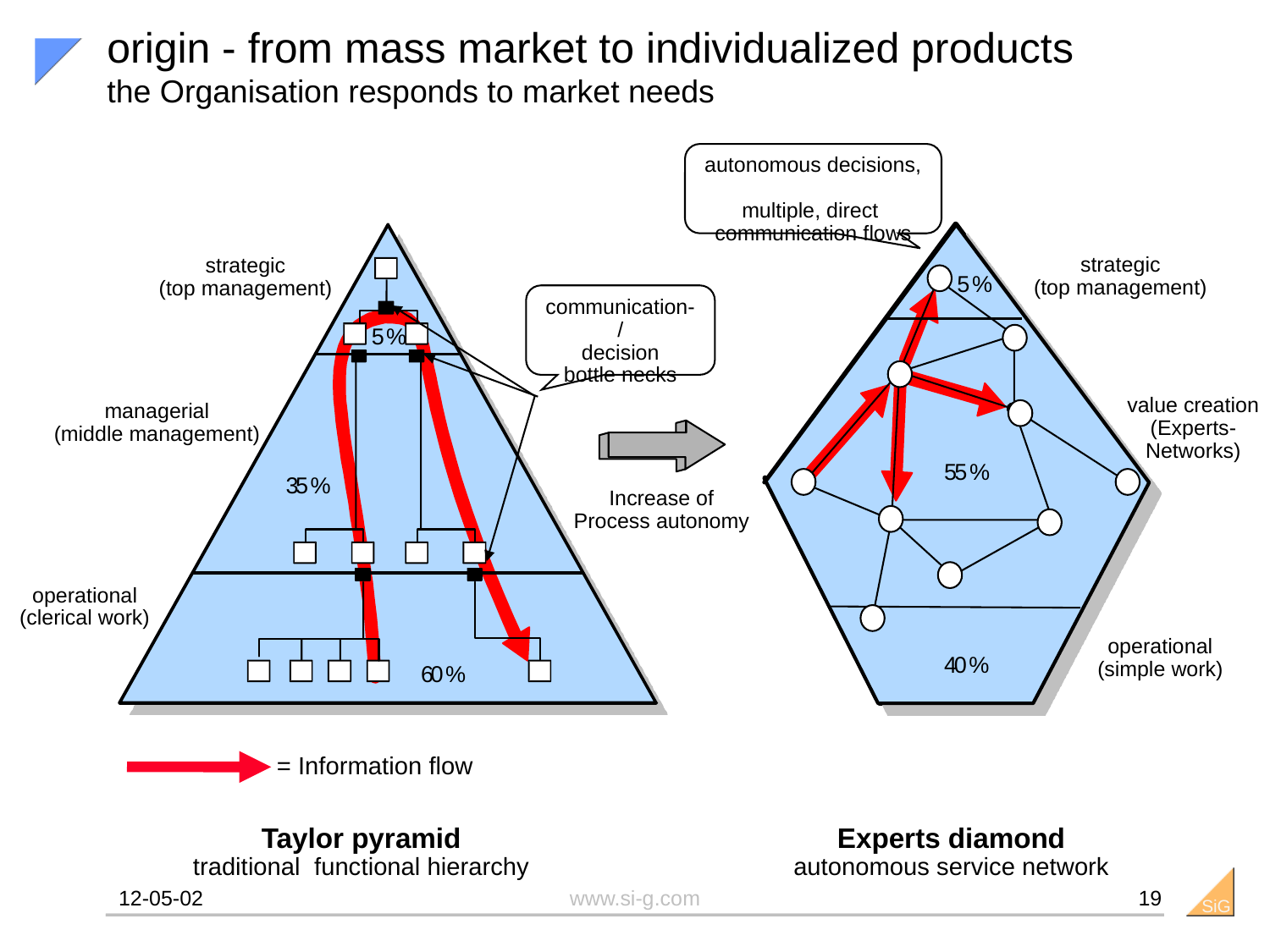

# origin - from mass market to individualized products the Organisation responds to market needs

autonomous decisions,
multiple, direct
communication flows

strategic
(top management)
strategic
(top management)

5

%

communication-/
decision
bottle necks

5

%

value creation
(Experts-
Networks)

managerial
(middle management)

5
5

%
3
5

%

Increase of
Process autonomy

operational
(clerical work)

operational
(simple work)

4
0

%
6
0

%

= Information flow

Taylor pyramid
traditional  functional hierarchy
Experts diamond
autonomous service network
19
12-05-02
www.si-g.com